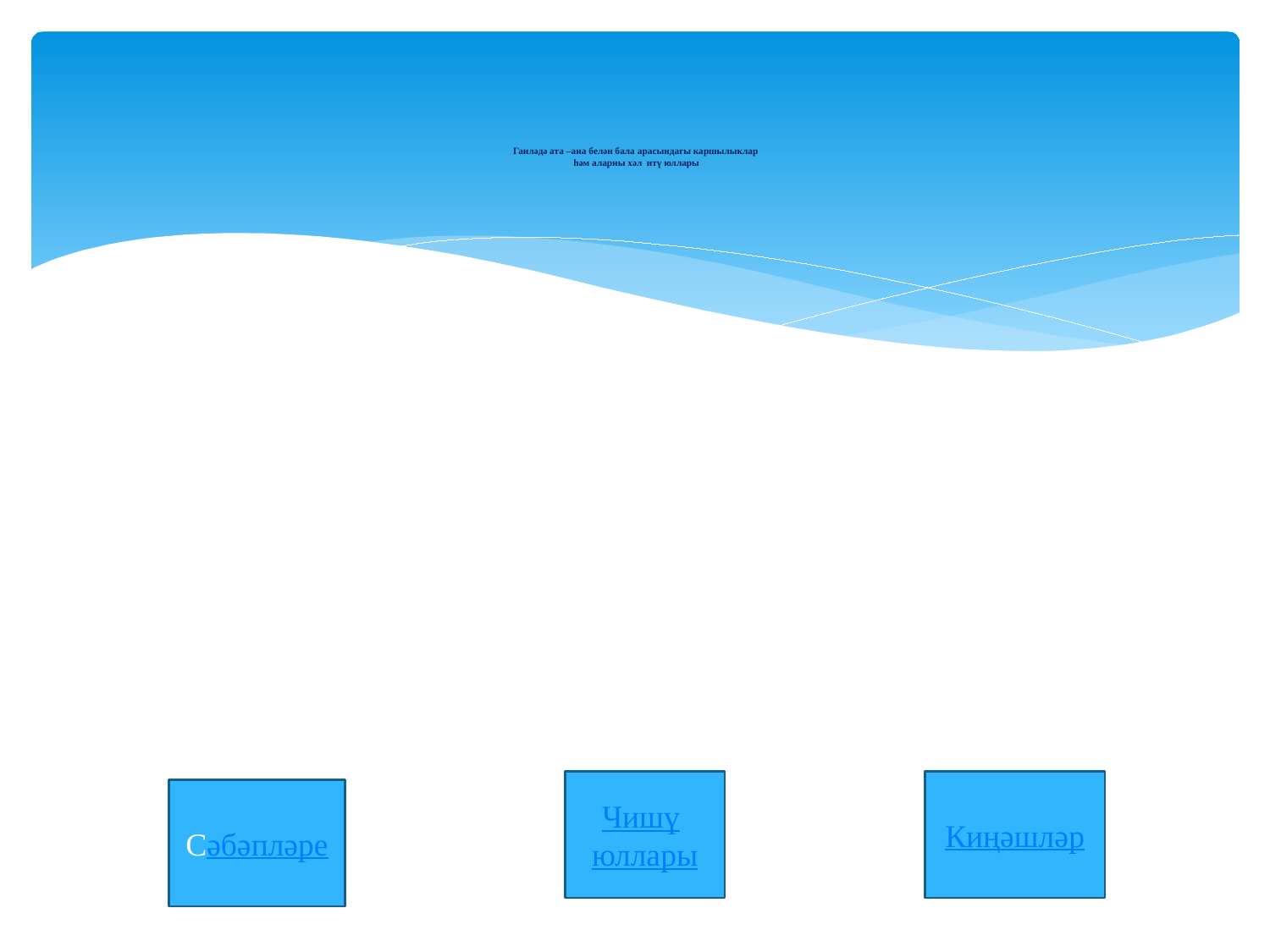

# Гаиләдә ата –ана белән бала арасындагы каршылыклар һәм аларны хәл  итү юллары
Чишү юллары
Киңәшләр
Сәбәпләре